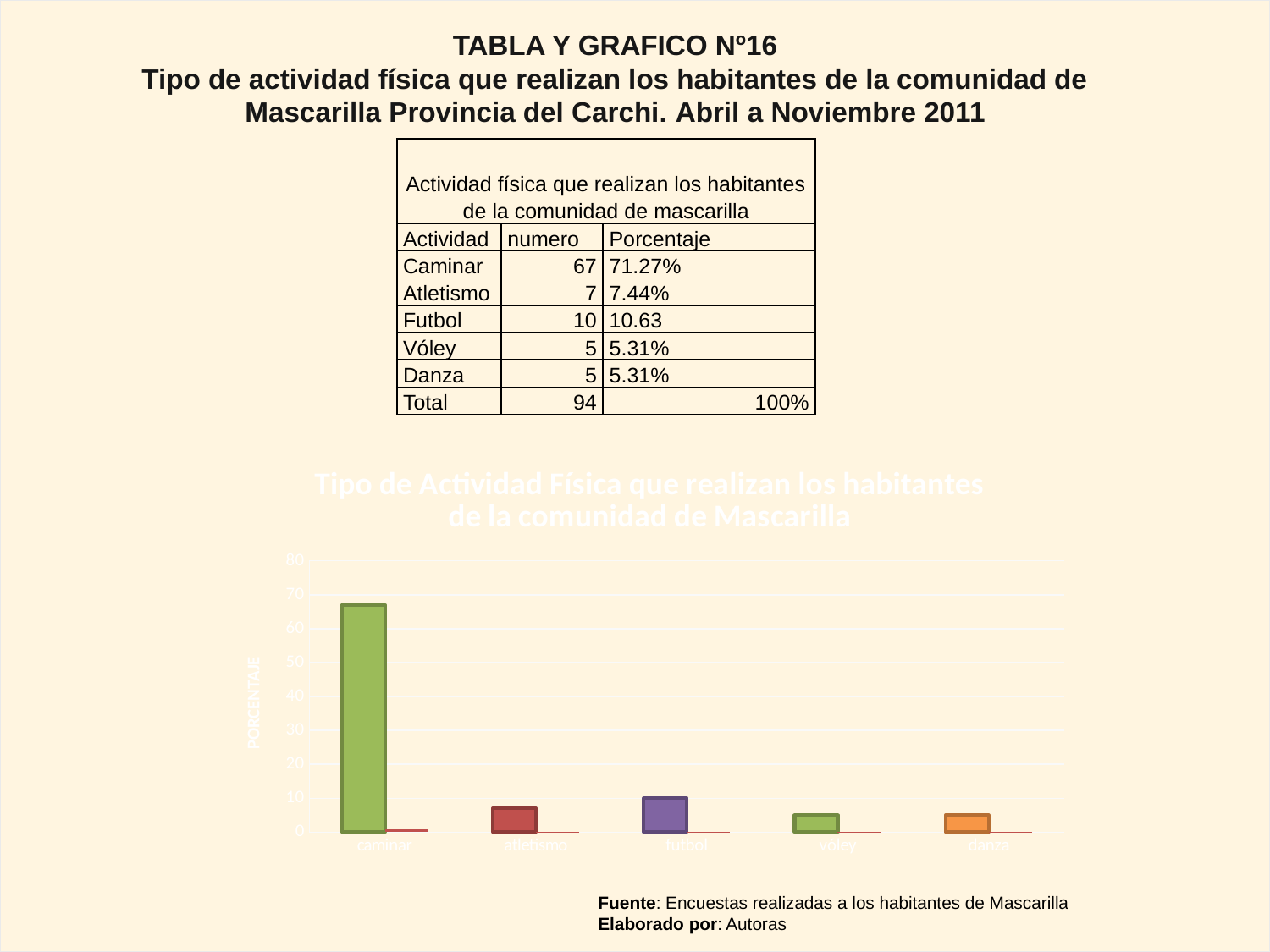

TABLA Y GRAFICO Nº16
Tipo de actividad física que realizan los habitantes de la comunidad de Mascarilla Provincia del Carchi. Abril a Noviembre 2011

| Actividad física que realizan los habitantes de la comunidad de mascarilla |  |  |
| --- | --- | --- |
| Actividad | numero | Porcentaje |
| Caminar | 67 | 71.27% |
| Atletismo | 7 | 7.44% |
| Futbol | 10 | 10.63 |
| Vóley | 5 | 5.31% |
| Danza | 5 | 5.31% |
| Total | 94 | 100% |

### Chart: Tipo de Actividad Física que realizan los habitantes de la comunidad de Mascarilla

| Category | numero | porcentaje |
|---|---|---|
| caminar | 67.0 | 0.7127000000000012 |
| atletismo | 7.0 | 0.07440000000000013 |
| futbol | 10.0 | 0.10630000000000002 |
| vóley | 5.0 | 0.0531 |
| danza | 5.0 | 0.0531 |
Fuente: Encuestas realizadas a los habitantes de Mascarilla
Elaborado por: Autoras